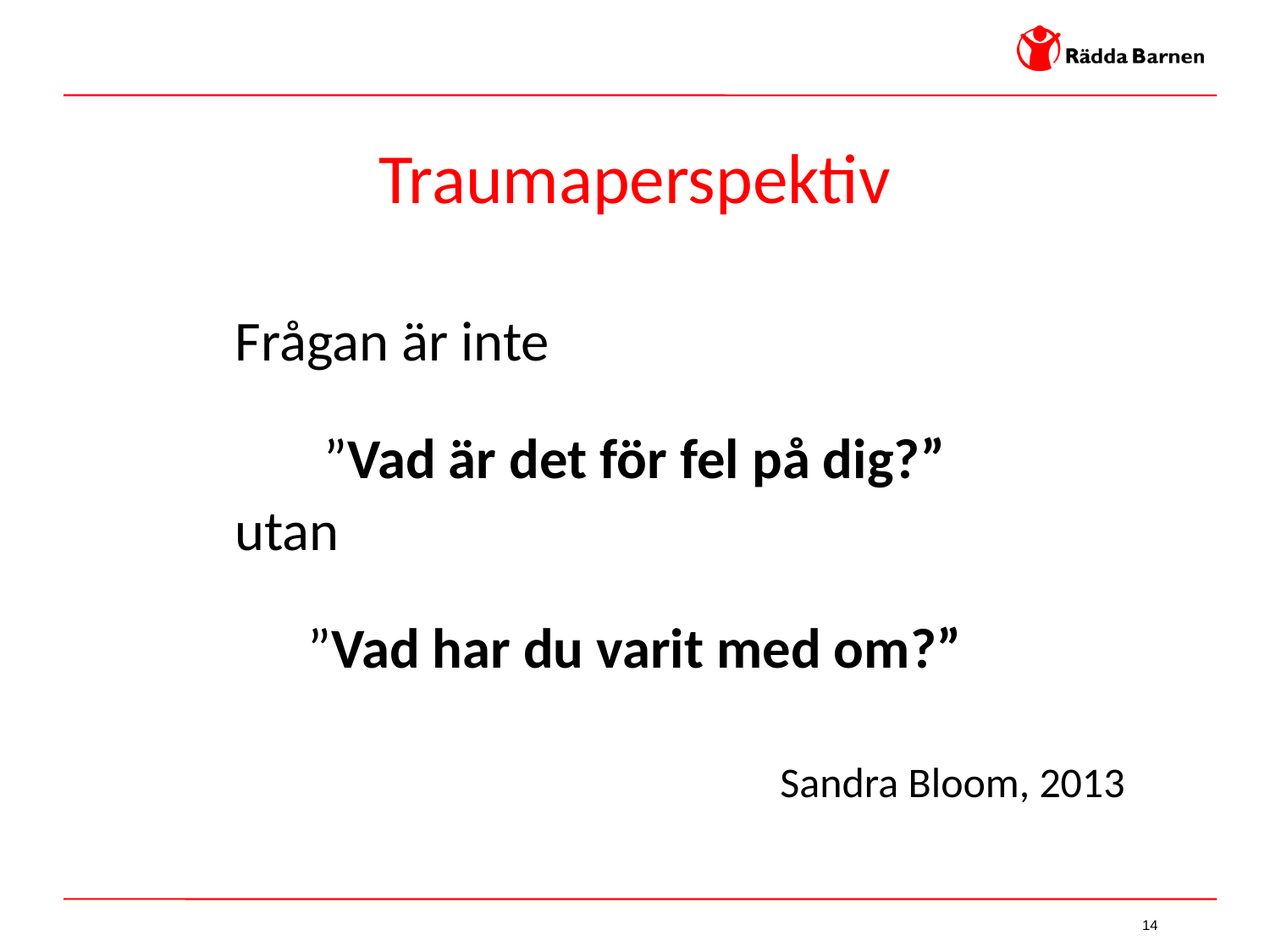

# Traumaperspektiv
	Frågan är inte

”Vad är det för fel på dig?”
	utan

”Vad har du varit med om?”

					Sandra Bloom, 2013